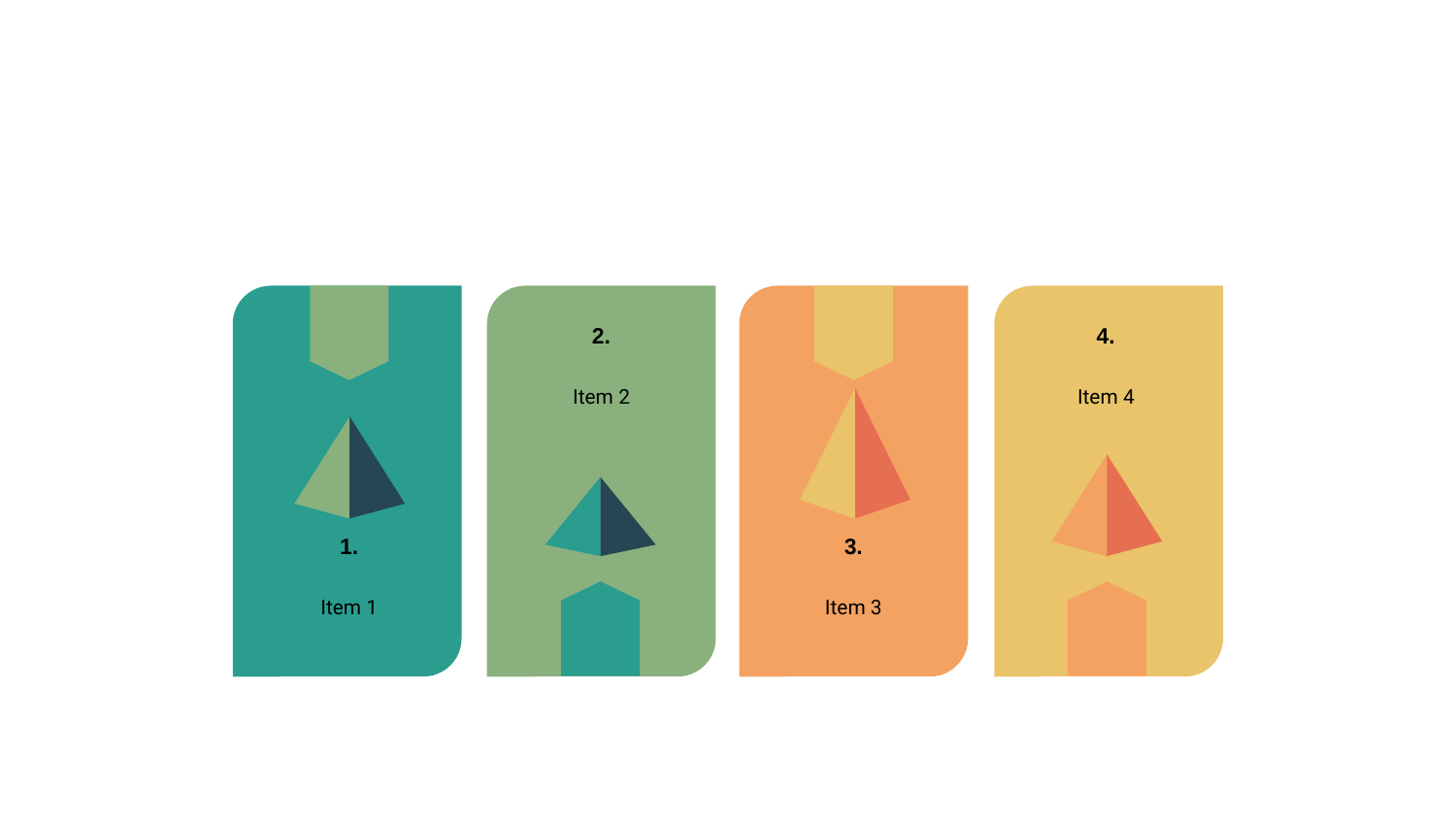

#

1.
Item 1

2.
Item 2

3.
Item 3

4.
Item 4